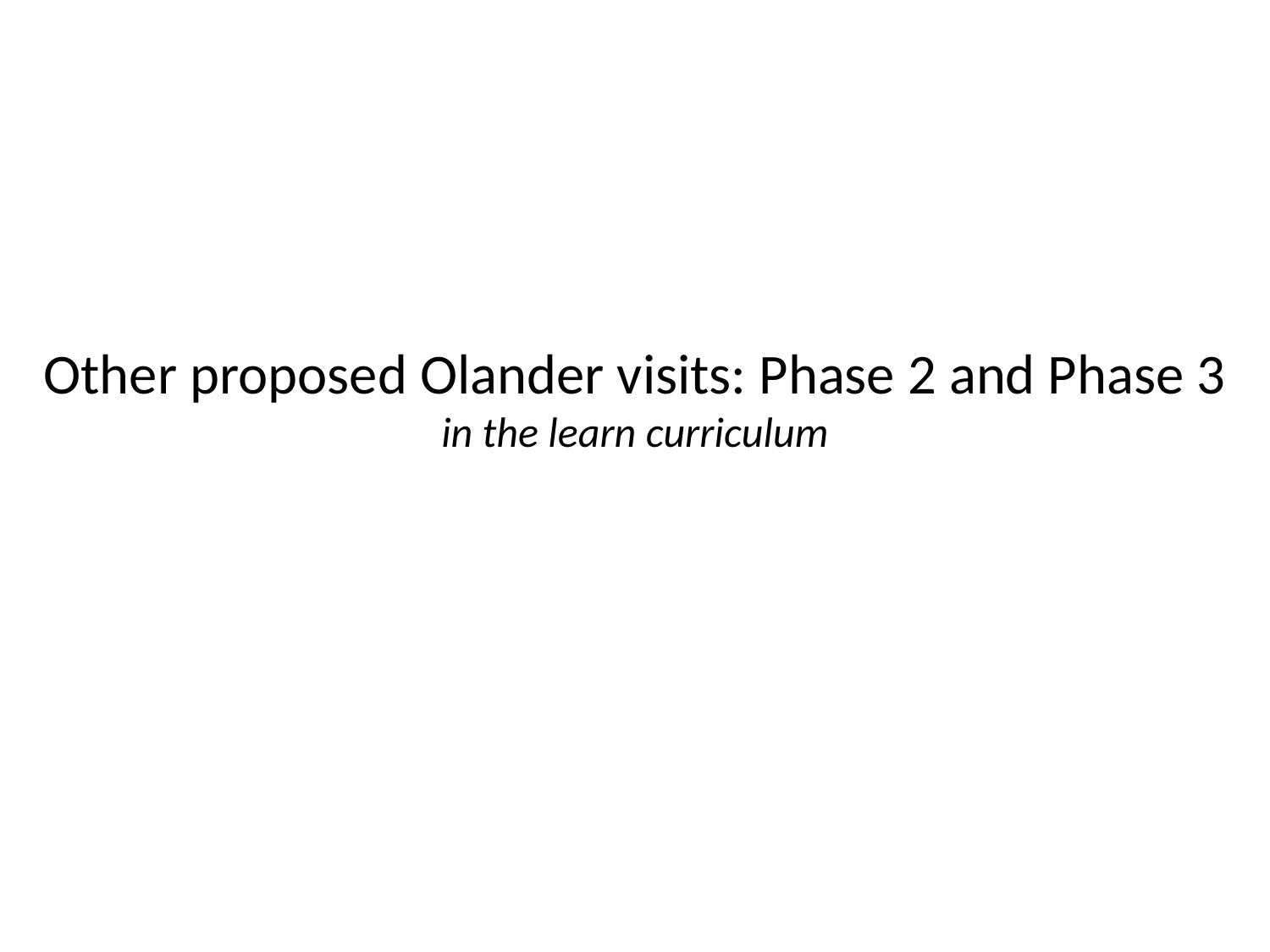

# Other proposed Olander visits: Phase 2 and Phase 3 in the learn curriculum